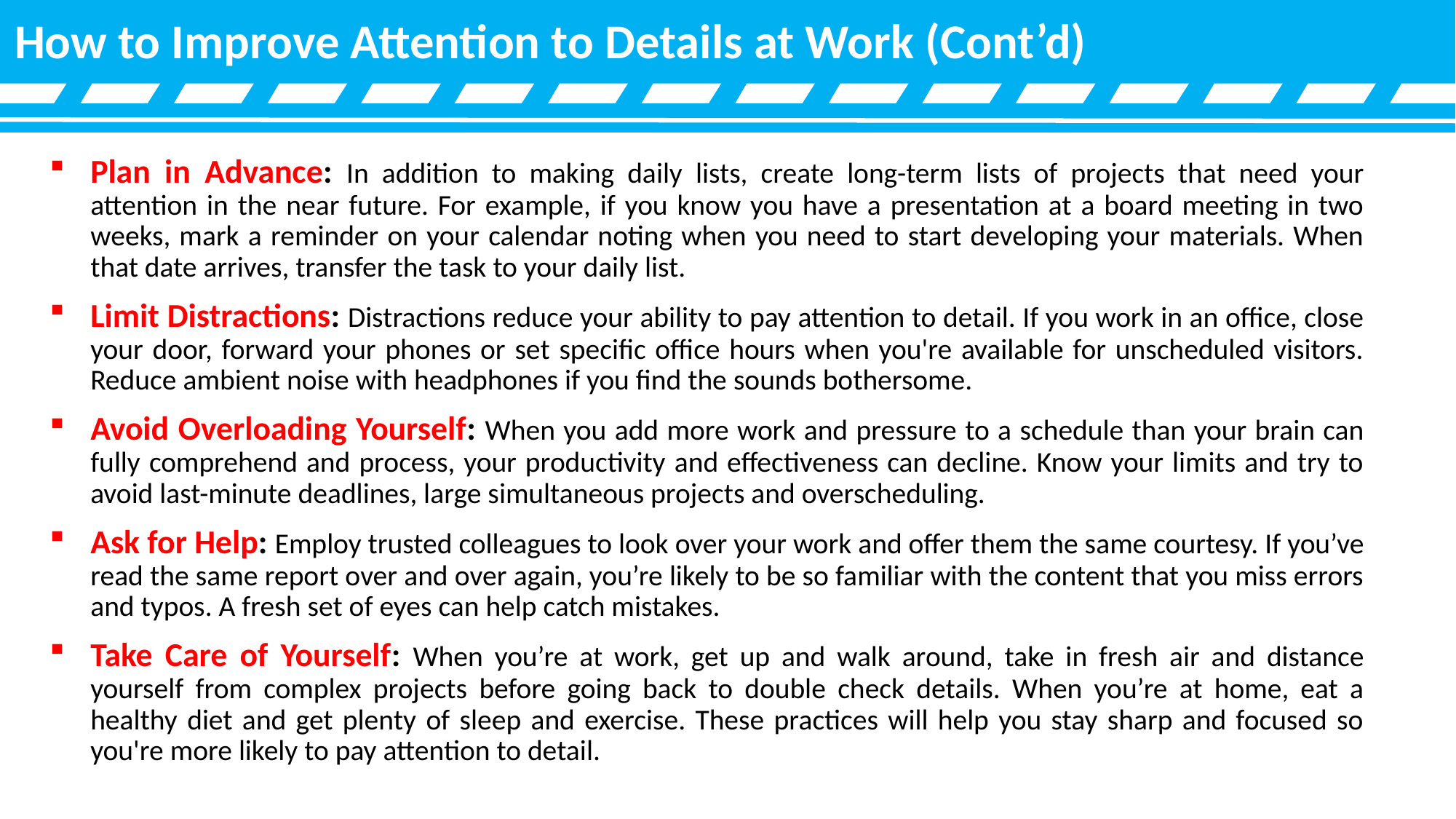

How to Improve Attention to Details at Work (Cont’d)

Plan in Advance: In addition to making daily lists, create long-term lists of projects that need your attention in the near future. For example, if you know you have a presentation at a board meeting in two weeks, mark a reminder on your calendar noting when you need to start developing your materials. When that date arrives, transfer the task to your daily list.
Limit Distractions: Distractions reduce your ability to pay attention to detail. If you work in an office, close your door, forward your phones or set specific office hours when you're available for unscheduled visitors. Reduce ambient noise with headphones if you find the sounds bothersome.
Avoid Overloading Yourself: When you add more work and pressure to a schedule than your brain can fully comprehend and process, your productivity and effectiveness can decline. Know your limits and try to avoid last-minute deadlines, large simultaneous projects and overscheduling.
Ask for Help: Employ trusted colleagues to look over your work and offer them the same courtesy. If you’ve read the same report over and over again, you’re likely to be so familiar with the content that you miss errors and typos. A fresh set of eyes can help catch mistakes.
Take Care of Yourself: When you’re at work, get up and walk around, take in fresh air and distance yourself from complex projects before going back to double check details. When you’re at home, eat a healthy diet and get plenty of sleep and exercise. These practices will help you stay sharp and focused so you're more likely to pay attention to detail.